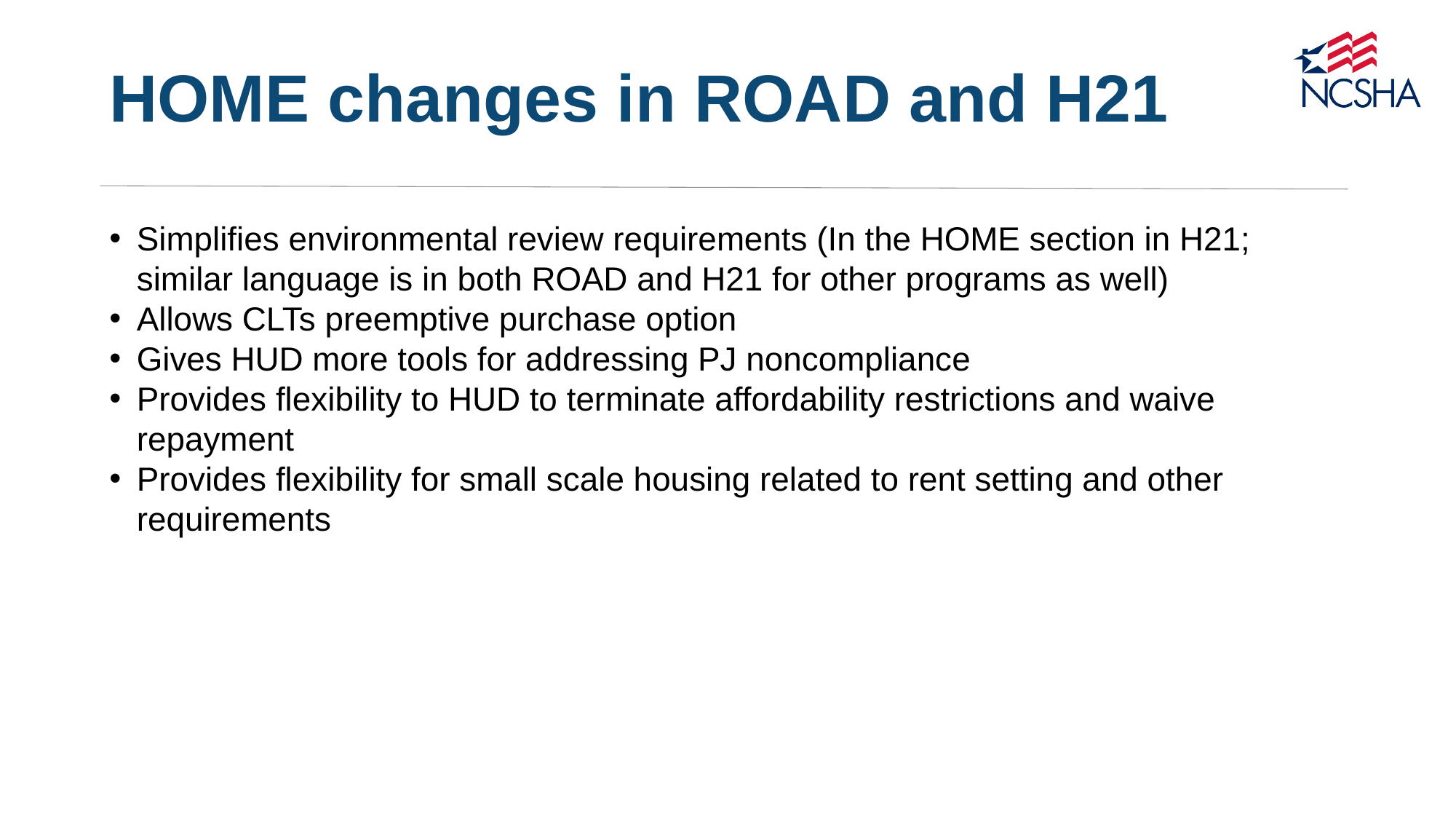

# HOME changes in ROAD and H21
Simplifies environmental review requirements (In the HOME section in H21; similar language is in both ROAD and H21 for other programs as well)
Allows CLTs preemptive purchase option
Gives HUD more tools for addressing PJ noncompliance
Provides flexibility to HUD to terminate affordability restrictions and waive repayment
Provides flexibility for small scale housing related to rent setting and other requirements